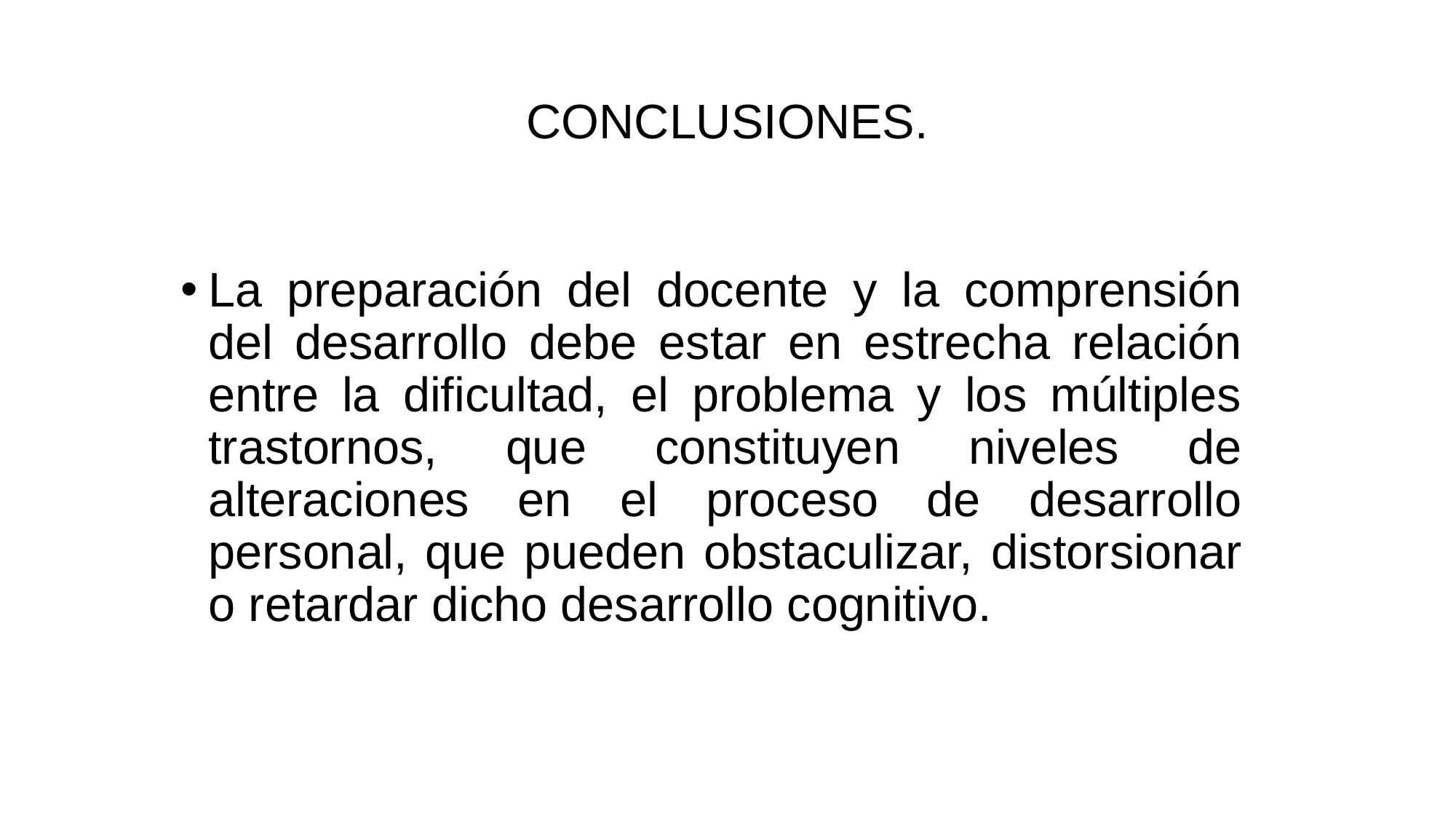

# CONCLUSIONES.
La preparación del docente y la comprensión del desarrollo debe estar en estrecha relación entre la dificultad, el problema y los múltiples trastornos, que constituyen niveles de alteraciones en el proceso de desarrollo personal, que pueden obstaculizar, distorsionar o retardar dicho desarrollo cognitivo.